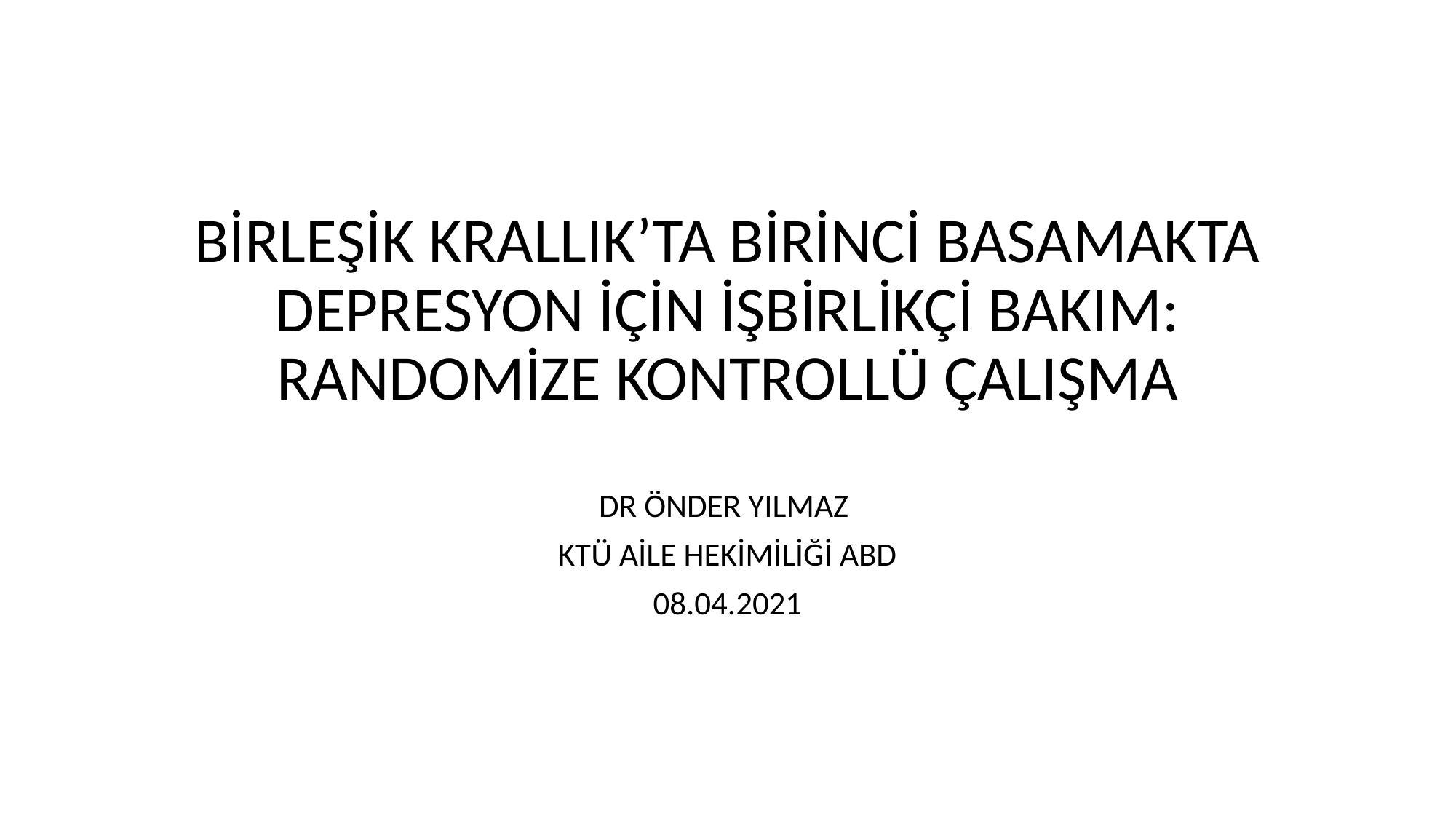

# BİRLEŞİK KRALLIK’TA BİRİNCİ BASAMAKTA DEPRESYON İÇİN İŞBİRLİKÇİ BAKIM: RANDOMİZE KONTROLLÜ ÇALIŞMA

DR ÖNDER YILMAZ
KTÜ AİLE HEKİMİLİĞİ ABD
08.04.2021